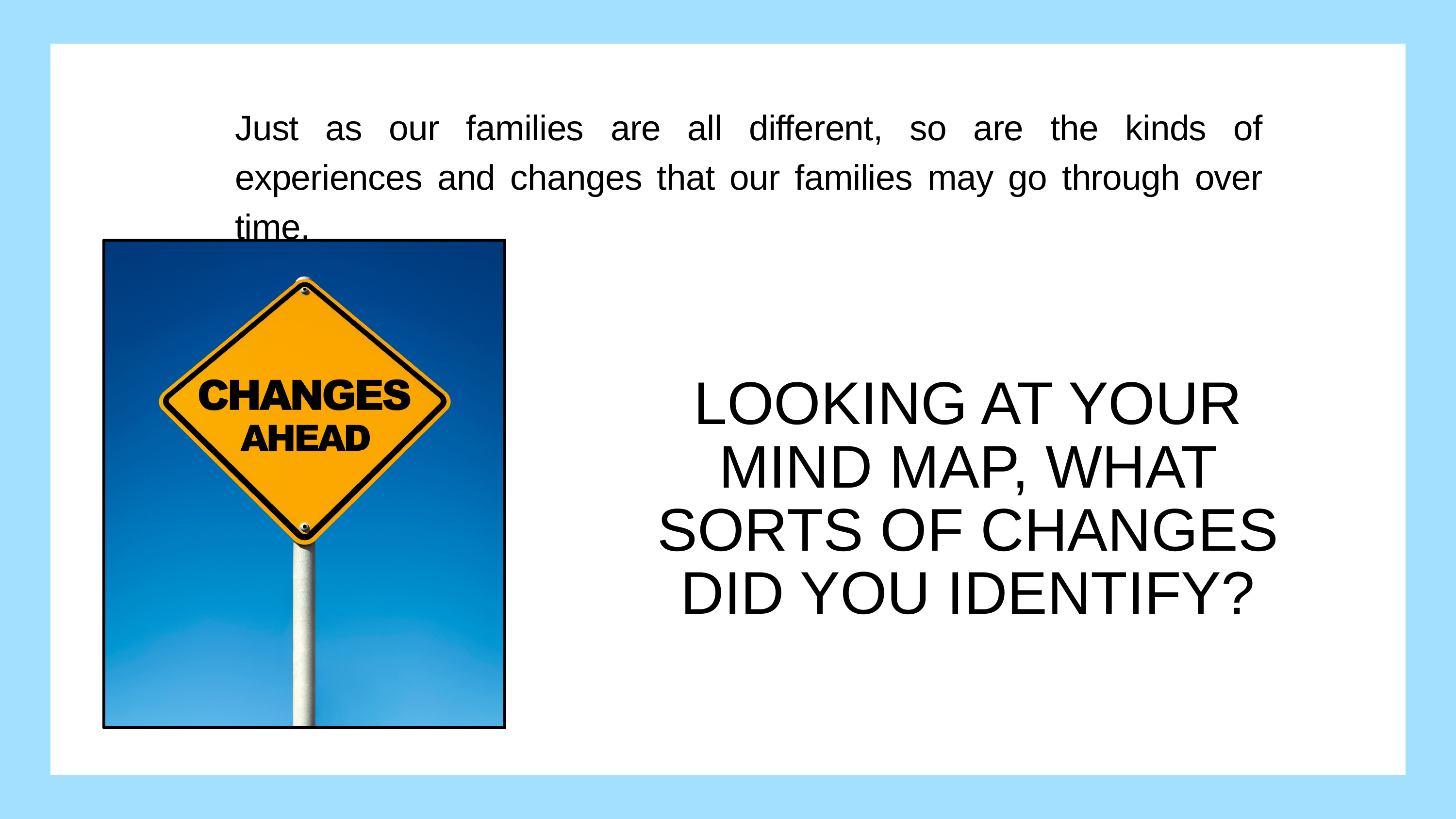

Just as our families are all different, so are the kinds of experiences and changes that our families may go through over time.

LOOKING AT YOUR MIND MAP, WHAT SORTS OF CHANGES DID YOU IDENTIFY?